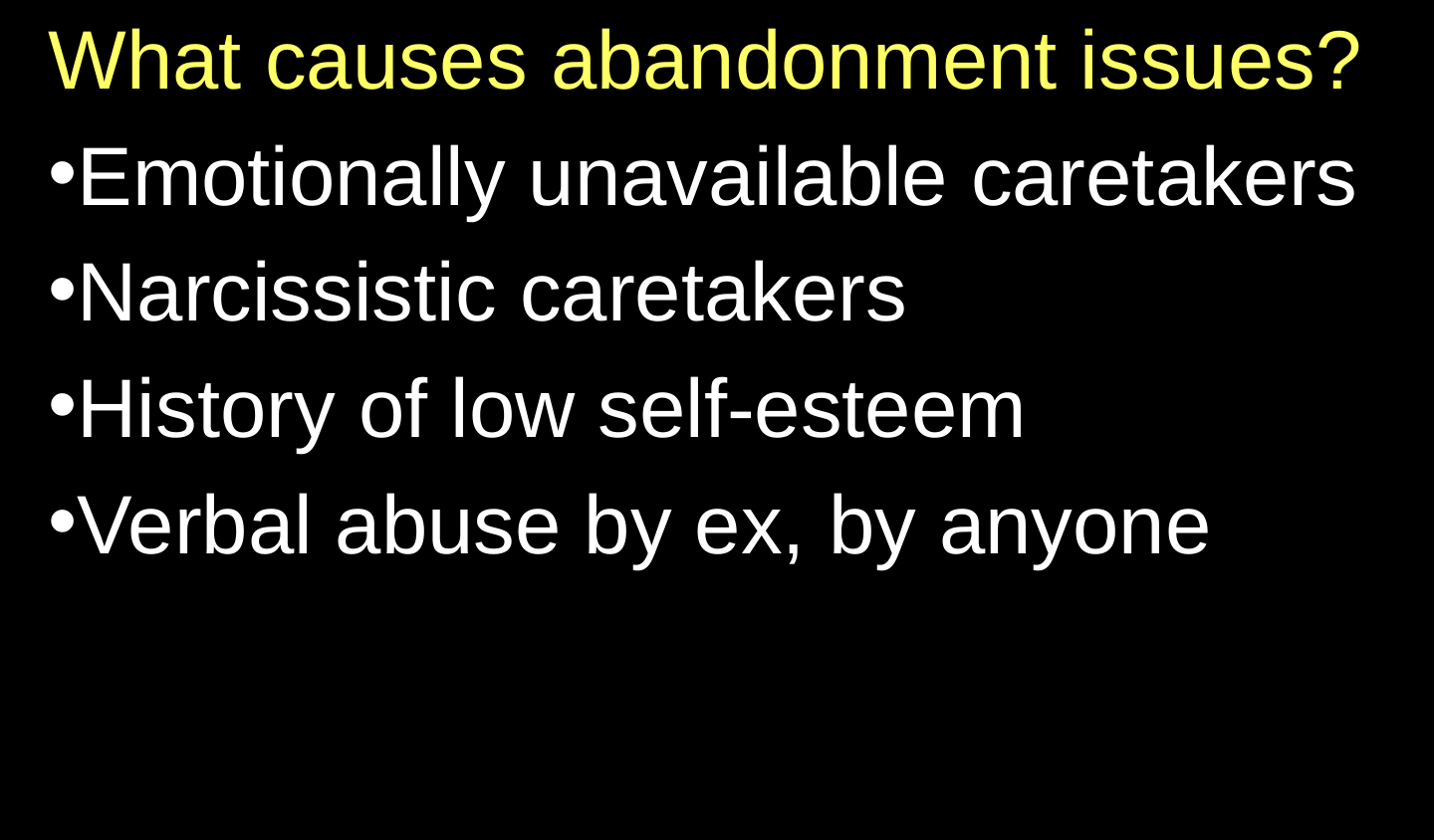

What causes abandonment issues?
Emotionally unavailable caretakers
Narcissistic caretakers
History of low self-esteem
Verbal abuse by ex, by anyone